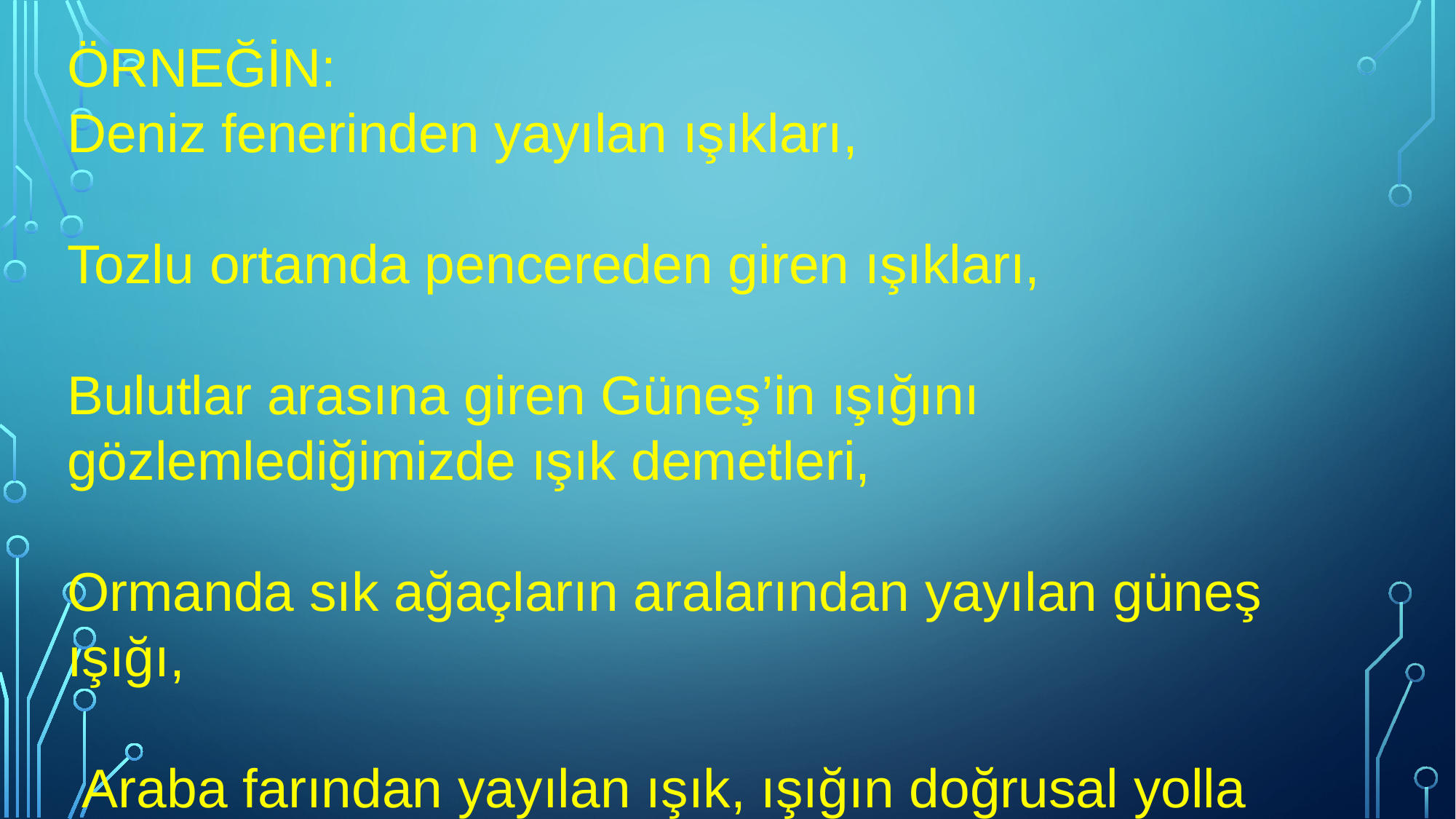

ÖRNEĞİN:
Deniz fenerinden yayılan ışıkları,

Tozlu ortamda pencereden giren ışıkları,

Bulutlar arasına giren Güneş’in ışığını gözlemlediğimizde ışık demetleri,

Ormanda sık ağaçların aralarından yayılan güneş ışığı,

 Araba farından yayılan ışık, ışığın doğrusal yolla yayıldığını gösteren bazı örneklerdir.